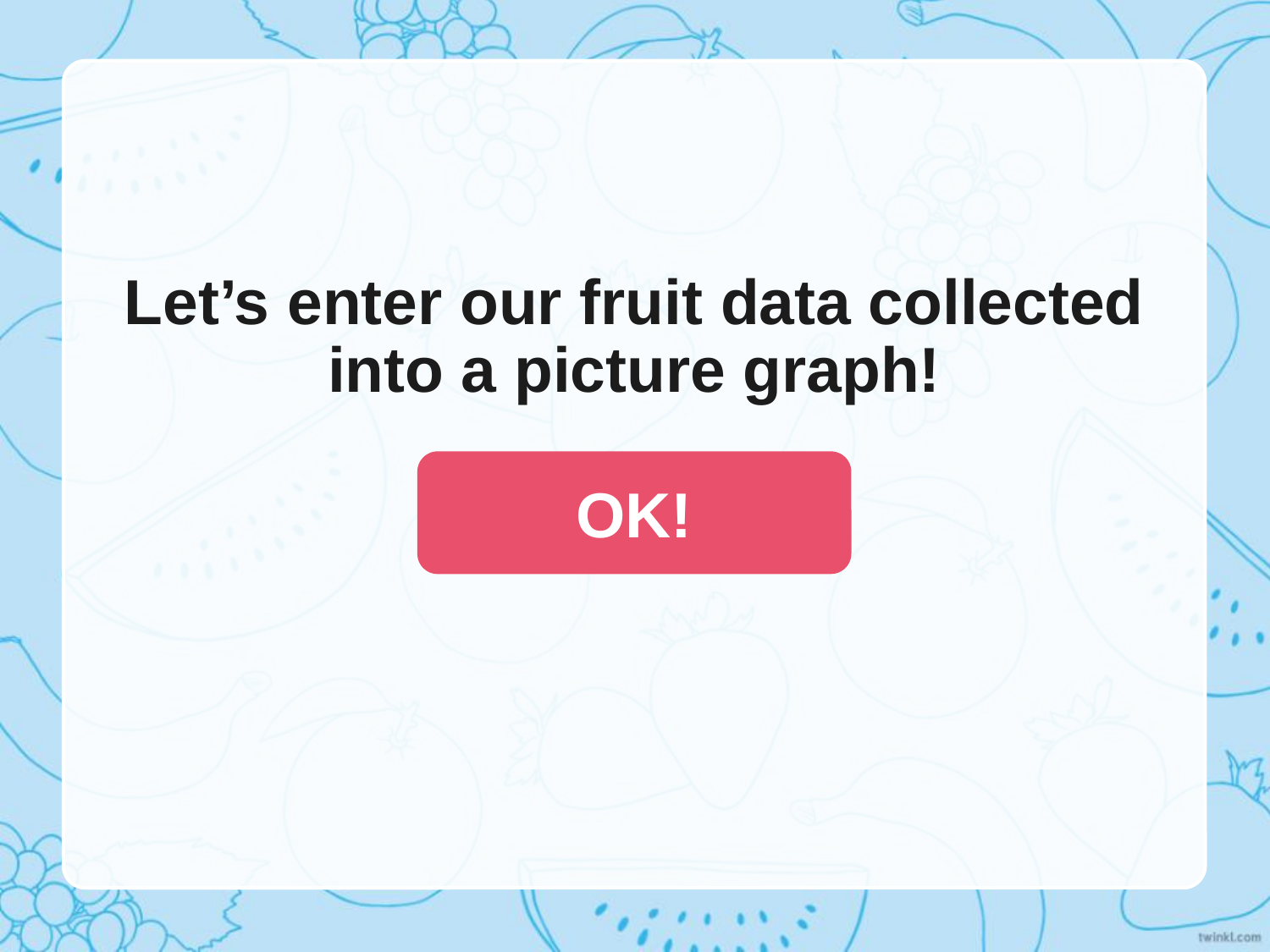

# Let’s enter our fruit data collected into a picture graph!
OK!